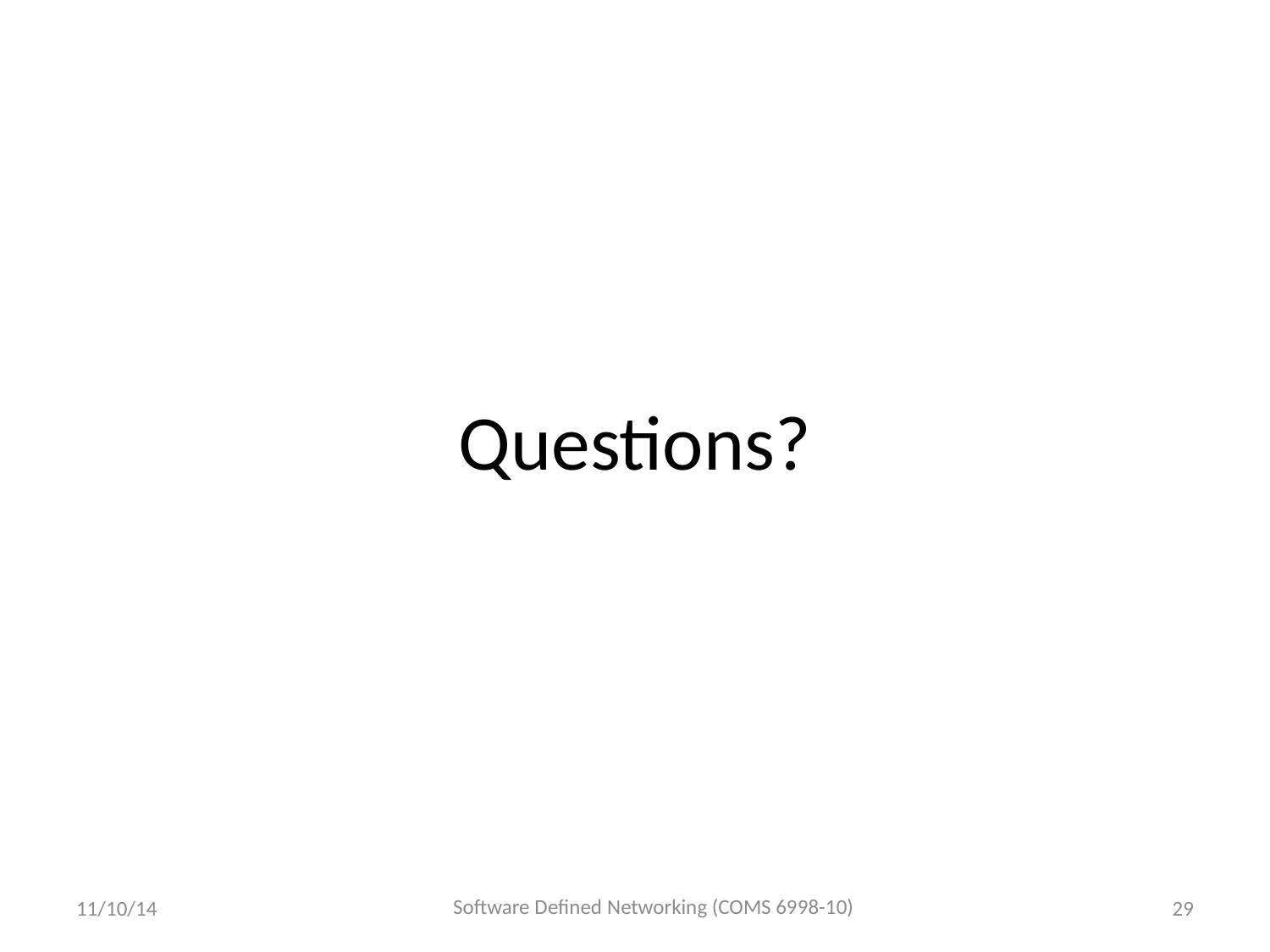

# Questions?
Software Defined Networking (COMS 6998-10)
11/10/14
29